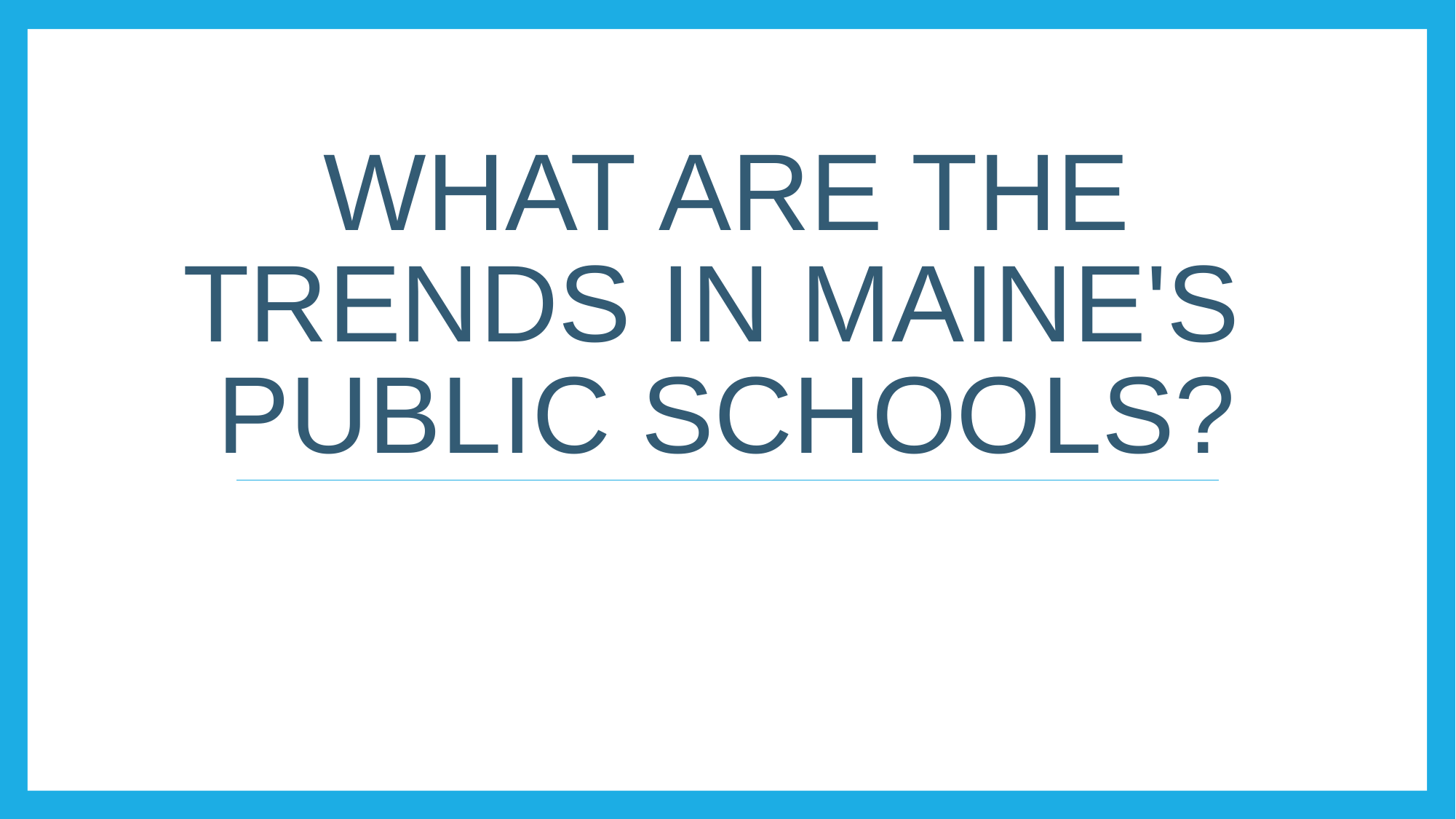

# What are the trends in Maine's public schools?